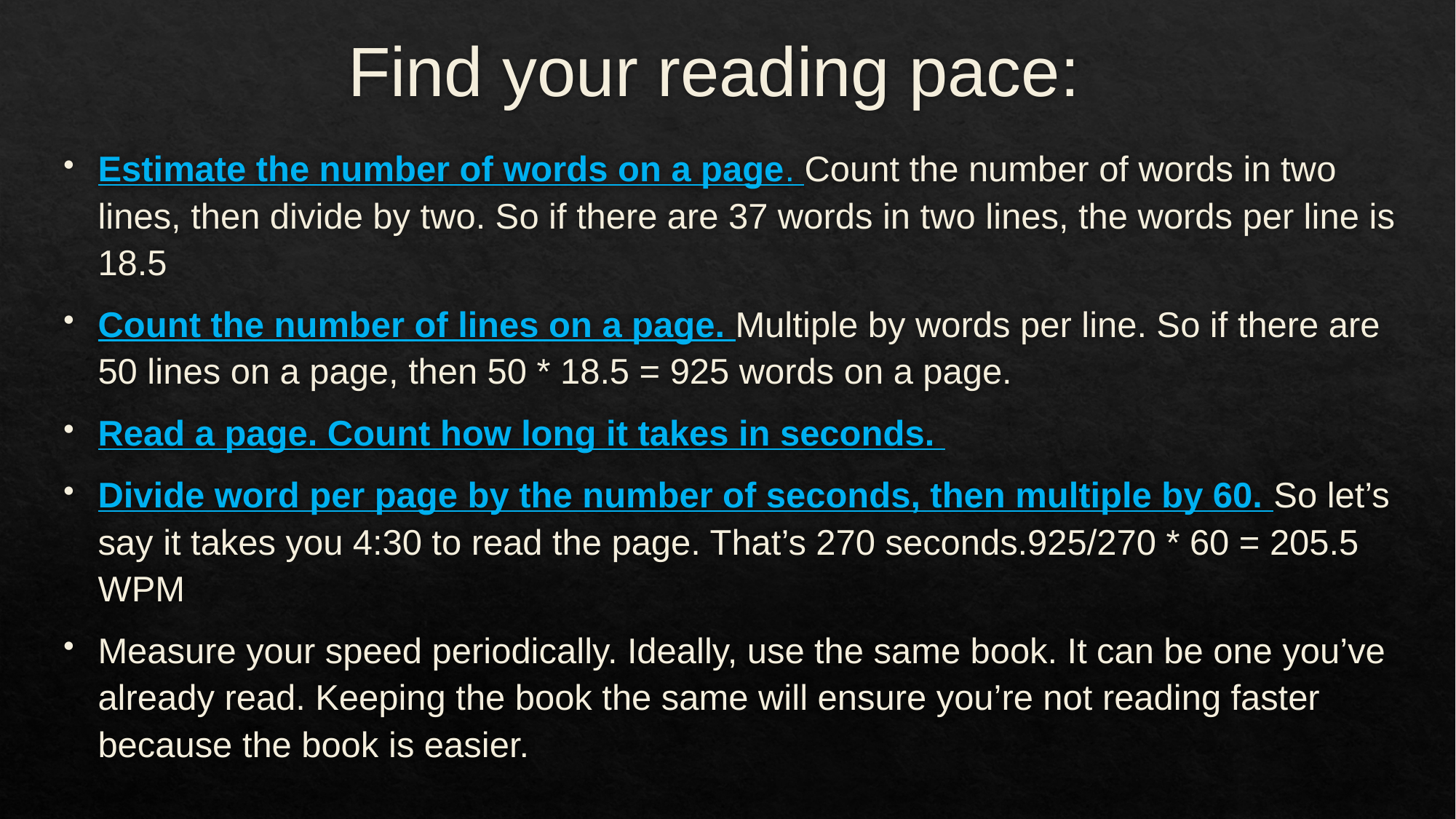

# Find your reading pace:
Estimate the number of words on a page. Count the number of words in two lines, then divide by two. So if there are 37 words in two lines, the words per line is 18.5
Count the number of lines on a page. Multiple by words per line. So if there are 50 lines on a page, then 50 * 18.5 = 925 words on a page.
Read a page. Count how long it takes in seconds.
Divide word per page by the number of seconds, then multiple by 60. So let’s say it takes you 4:30 to read the page. That’s 270 seconds.925/270 * 60 = 205.5 WPM
Measure your speed periodically. Ideally, use the same book. It can be one you’ve already read. Keeping the book the same will ensure you’re not reading faster because the book is easier.